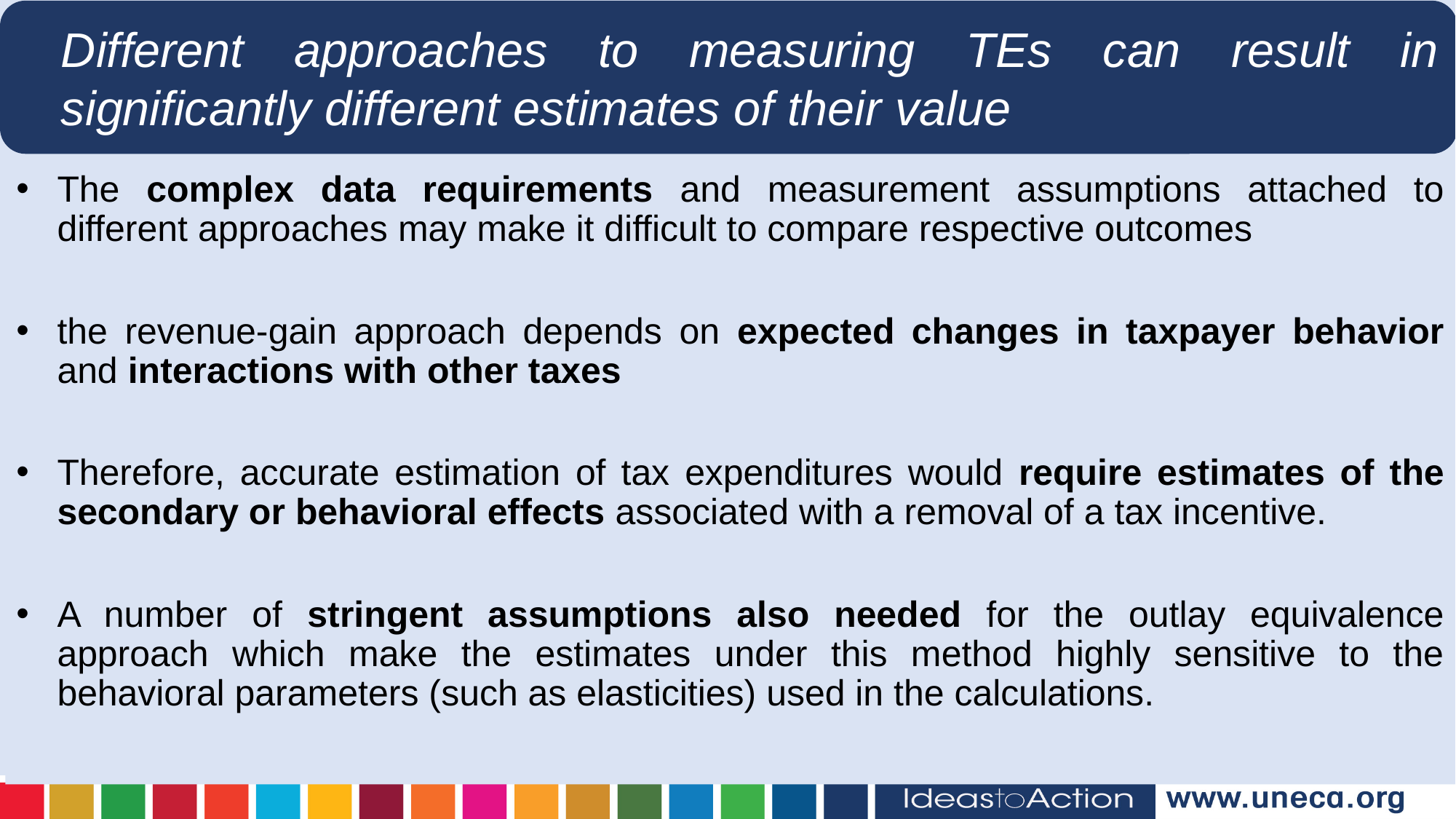

Different approaches to measuring TEs can result in significantly different estimates of their value
The complex data requirements and measurement assumptions attached to different approaches may make it difficult to compare respective outcomes

the revenue-gain approach depends on expected changes in taxpayer behavior and interactions with other taxes

Therefore, accurate estimation of tax expenditures would require estimates of the secondary or behavioral effects associated with a removal of a tax incentive.

A number of stringent assumptions also needed for the outlay equivalence approach which make the estimates under this method highly sensitive to the behavioral parameters (such as elasticities) used in the calculations.